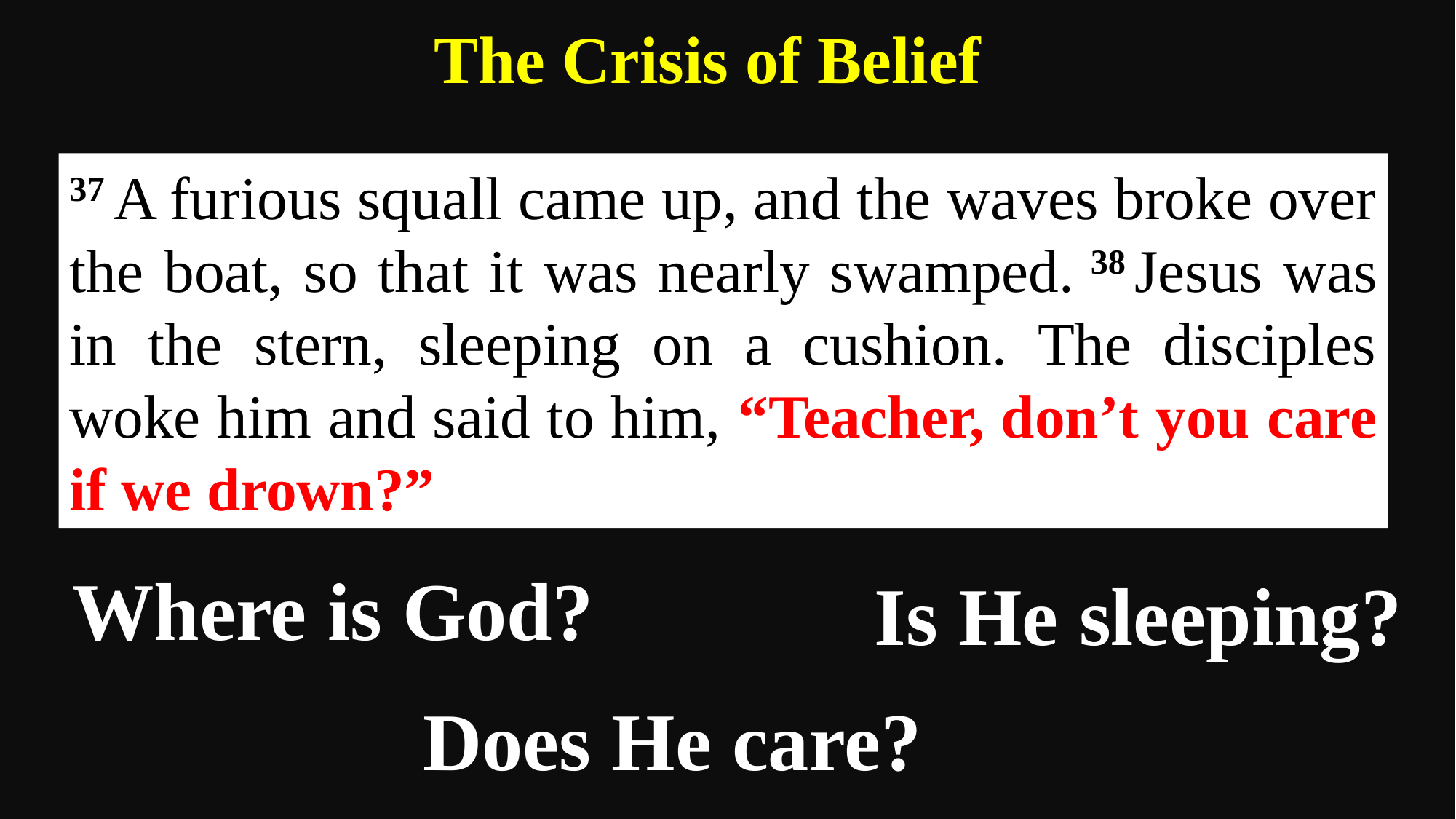

The Crisis of Belief
37 A furious squall came up, and the waves broke over the boat, so that it was nearly swamped. 38 Jesus was in the stern, sleeping on a cushion. The disciples woke him and said to him, “Teacher, don’t you care if we drown?”
Where is God?
Is He sleeping?
Does He care?